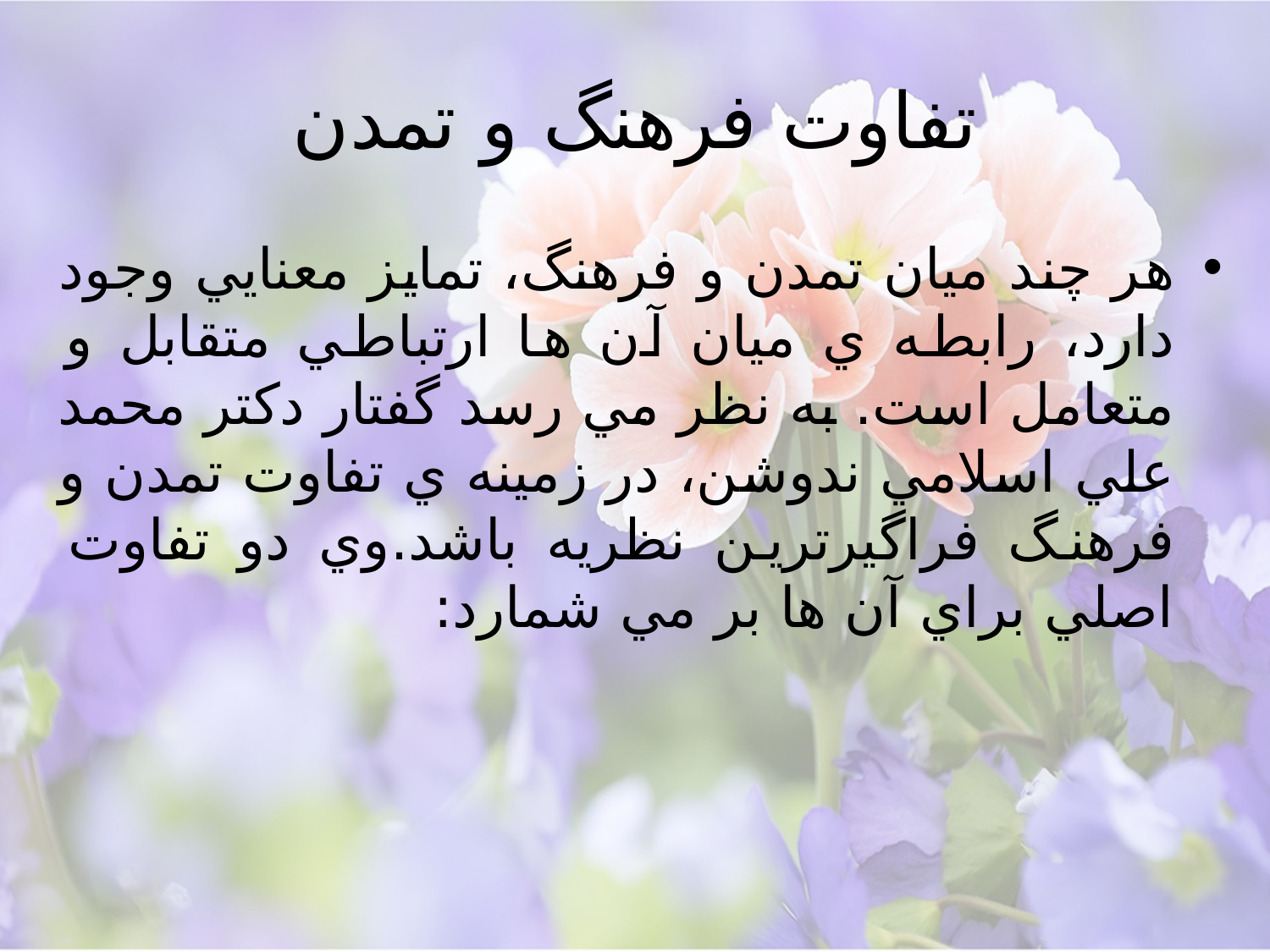

# تفاوت فرهنگ و تمدن
هر چند ميان تمدن و فرهنگ، تمايز معنايي وجود دارد، رابطه ي ميان آن ها ارتباطي متقابل و متعامل است. به نظر مي رسد گفتار دكتر محمد علي اسلامي ندوشن، در زمينه ي تفاوت تمدن و فرهنگ فراگيرترين نظريه باشد.وي دو تفاوت اصلي براي آن ها بر مي شمارد: